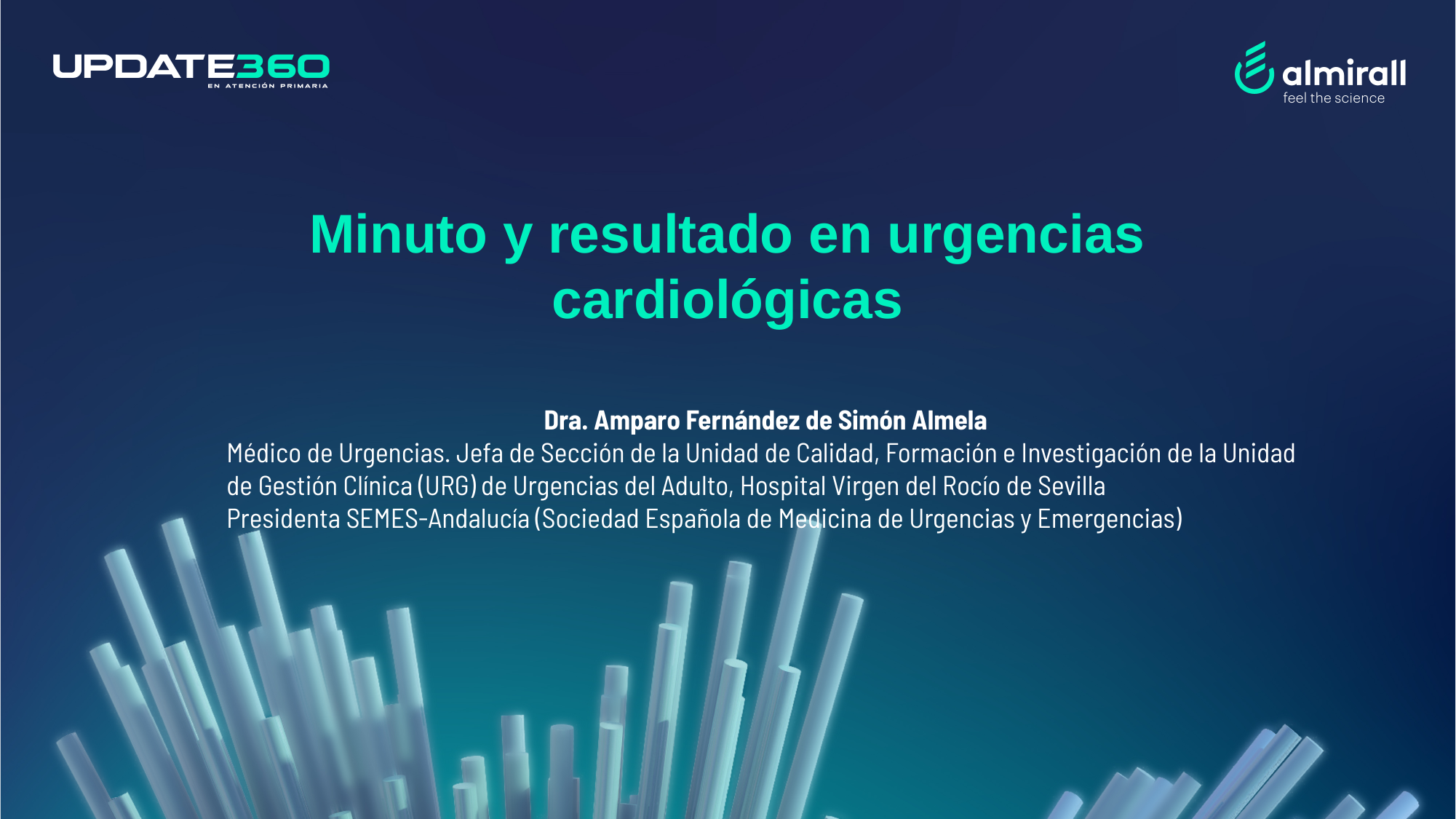

Minuto y resultado en urgencias cardiológicas
Dra. Amparo Fernández de Simón Almela
Médico de Urgencias. Jefa de Sección de la Unidad de Calidad, Formación e Investigación de la Unidad de Gestión Clínica (URG) de Urgencias del Adulto, Hospital Virgen del Rocío de Sevilla
Presidenta SEMES-Andalucía (Sociedad Española de Medicina de Urgencias y Emergencias)